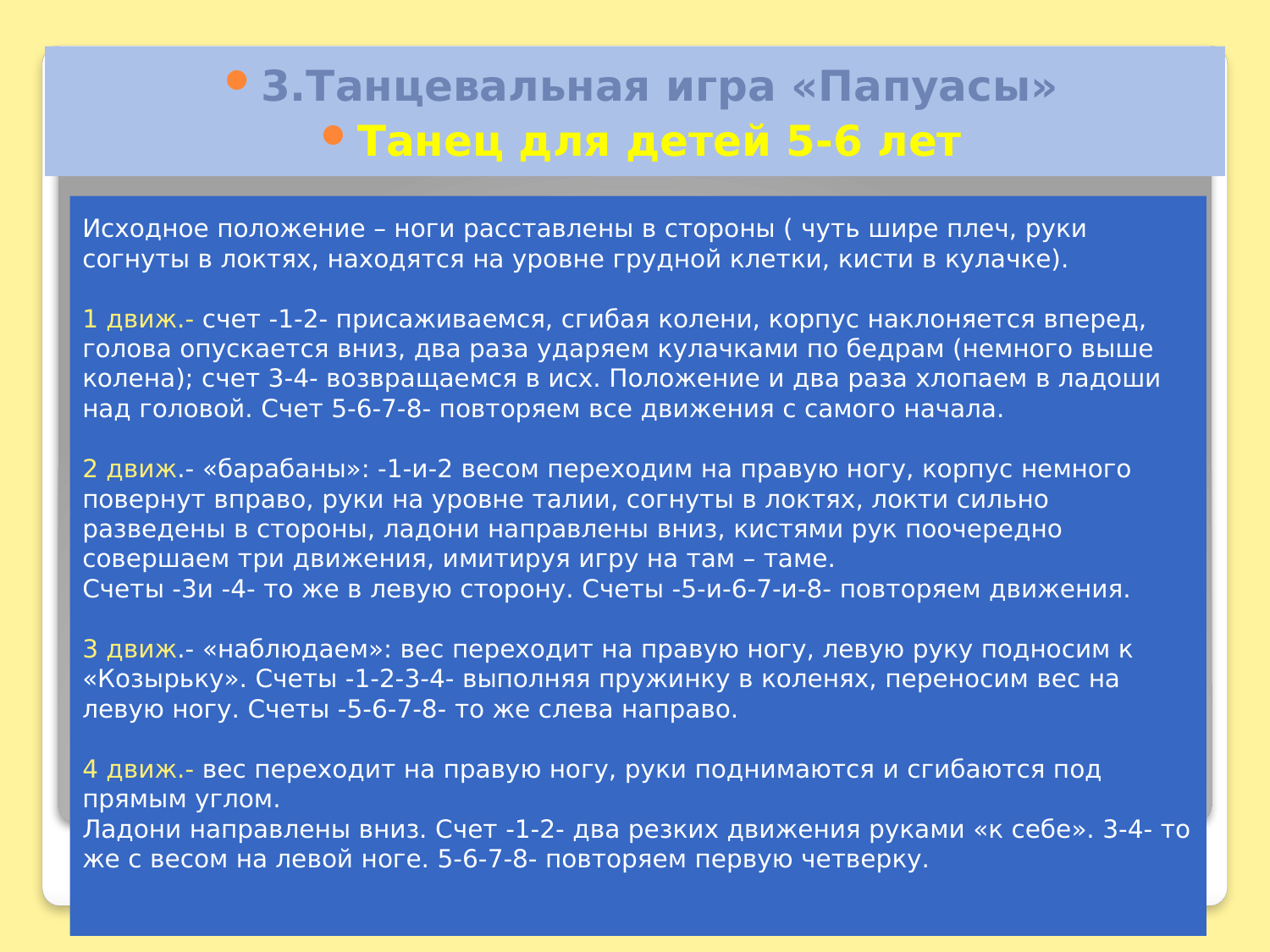

3.Танцевальная игра «Папуасы»
Танец для детей 5-6 лет

# Исходное положение – ноги расставлены в стороны ( чуть шире плеч, руки согнуты в локтях, находятся на уровне грудной клетки, кисти в кулачке). 1 движ.- счет -1-2- присаживаемся, сгибая колени, корпус наклоняется вперед, голова опускается вниз, два раза ударяем кулачками по бедрам (немного выше колена); счет 3-4- возвращаемся в исх. Положение и два раза хлопаем в ладоши над головой. Счет 5-6-7-8- повторяем все движения с самого начала. 2 движ.- «барабаны»: -1-и-2 весом переходим на правую ногу, корпус немного повернут вправо, руки на уровне талии, согнуты в локтях, локти сильно разведены в стороны, ладони направлены вниз, кистями рук поочередно совершаем три движения, имитируя игру на там – таме. Счеты -3и -4- то же в левую сторону. Счеты -5-и-6-7-и-8- повторяем движения. 3 движ.- «наблюдаем»: вес переходит на правую ногу, левую руку подносим к «Козырьку». Счеты -1-2-3-4- выполняя пружинку в коленях, переносим вес на левую ногу. Счеты -5-6-7-8- то же слева направо. 4 движ.- вес переходит на правую ногу, руки поднимаются и сгибаются под прямым углом. Ладони направлены вниз. Счет -1-2- два резких движения руками «к себе». 3-4- то же с весом на левой ноге. 5-6-7-8- повторяем первую четверку.